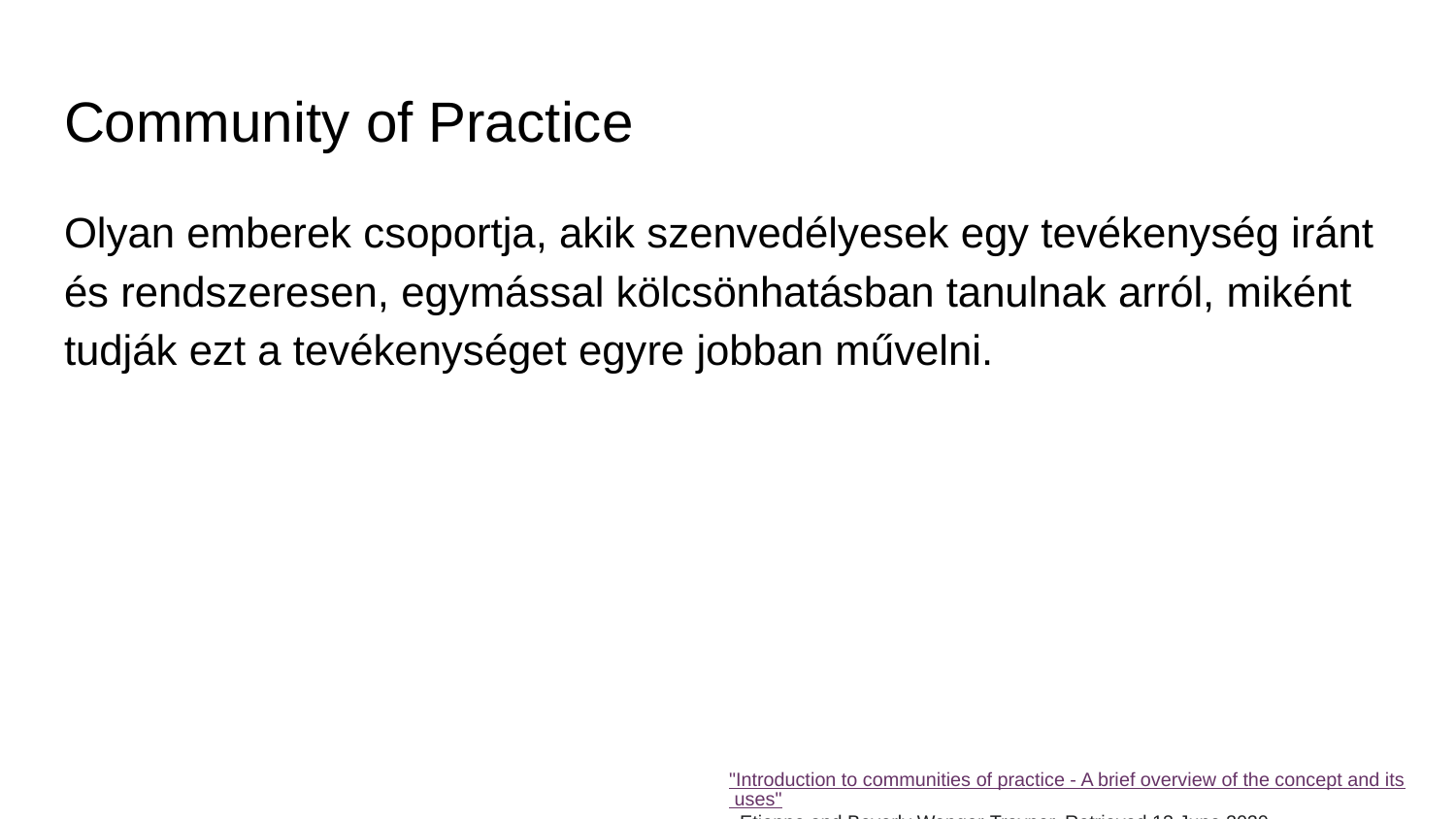

# Community of Practice
Olyan emberek csoportja, akik szenvedélyesek egy tevékenység iránt és rendszeresen, egymással kölcsönhatásban tanulnak arról, miként tudják ezt a tevékenységet egyre jobban művelni.

 "Introduction to communities of practice - A brief overview of the concept and its uses". Etienne and Beverly Wenger-Trayner. Retrieved 13 June 2020.